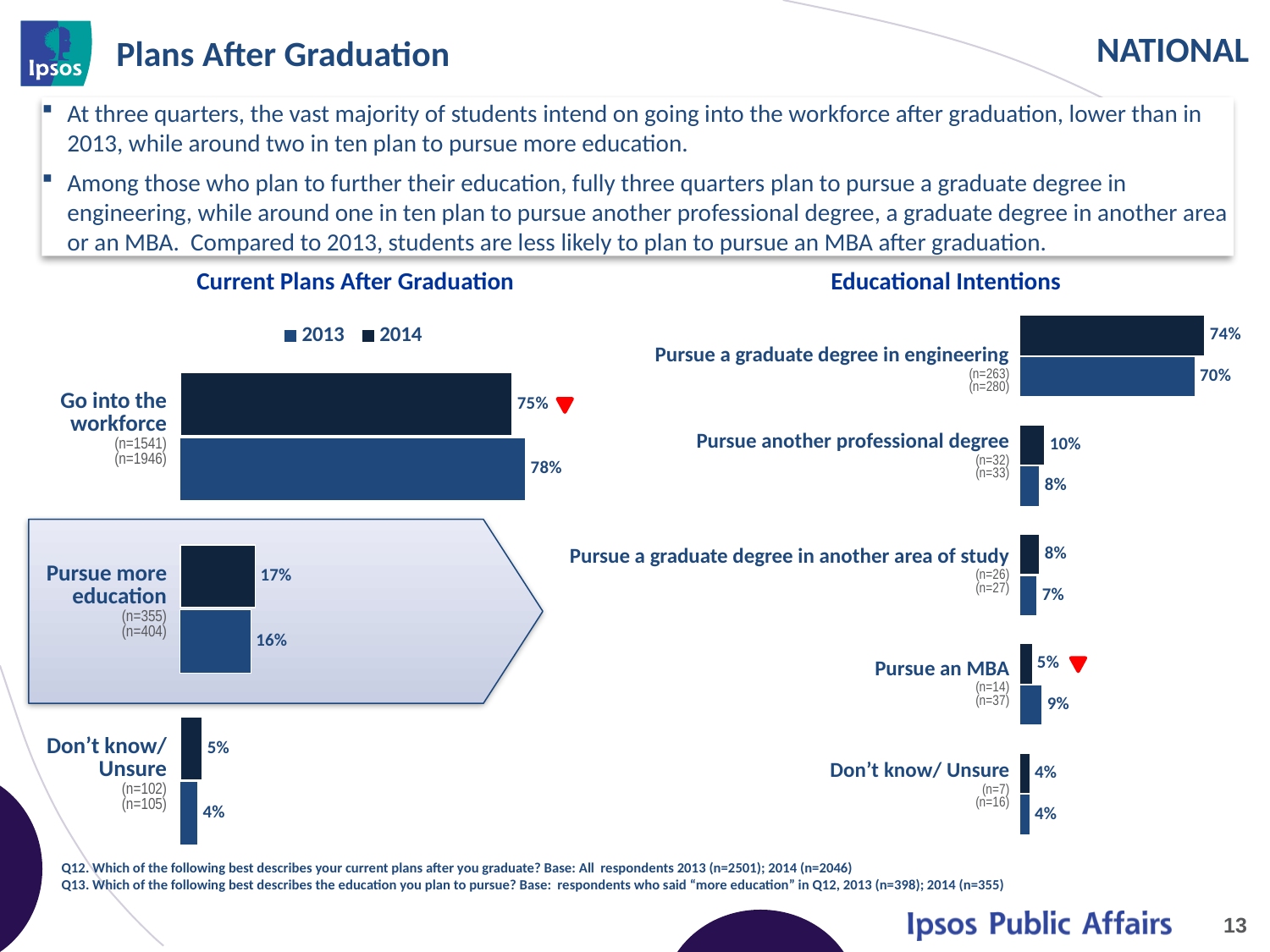

# Plans After Graduation
At three quarters, the vast majority of students intend on going into the workforce after graduation, lower than in 2013, while around two in ten plan to pursue more education.
Among those who plan to further their education, fully three quarters plan to pursue a graduate degree in engineering, while around one in ten plan to pursue another professional degree, a graduate degree in another area or an MBA.  Compared to 2013, students are less likely to plan to pursue an MBA after graduation.
Current Plans After Graduation
Educational Intentions

### Chart

| Category | 2014 | 2013 |
|---|---|---|
| Pursue a graduate degree in engineering | 0.74 | 0.7 |
| Pursue another professional degree | 0.1 | 0.08 |
| Pursue a graduate degree in another area of study | 0.08 | 0.07 |
| Pursue an MBA | 0.05 | 0.09 |
| Don't know/Not sure | 0.04 | 0.04 |

### Chart

| Category | 2014 | 2013 |
|---|---|---|
| Go into the workforce | 0.75 | 0.78 |
| Pursue more education | 0.17 | 0.16 |
| Don't know/ Unsure | 0.05 | 0.04 |
| Pursue a graduate degree in engineering |
| --- |
| (n=263) (n=280) |
| Pursue another professional degree |
| (n=32) (n=33) |
| Pursue a graduate degree in another area of study |
| (n=26) (n=27) |
| Pursue an MBA |
| (n=14) (n=37) |
| Don’t know/ Unsure |
| (n=7) (n=16) |
| Go into the workforce |
| --- |
| (n=1541) (n=1946) |
| Pursue more education |
| (n=355) (n=404) |
| Don’t know/ Unsure |
| (n=102) (n=105) |

Q12. Which of the following best describes your current plans after you graduate? Base: All  respondents 2013 (n=2501); 2014 (n=2046)
Q13. Which of the following best describes the education you plan to pursue? Base:  respondents who said “more education” in Q12, 2013 (n=398); 2014 (n=355)
13